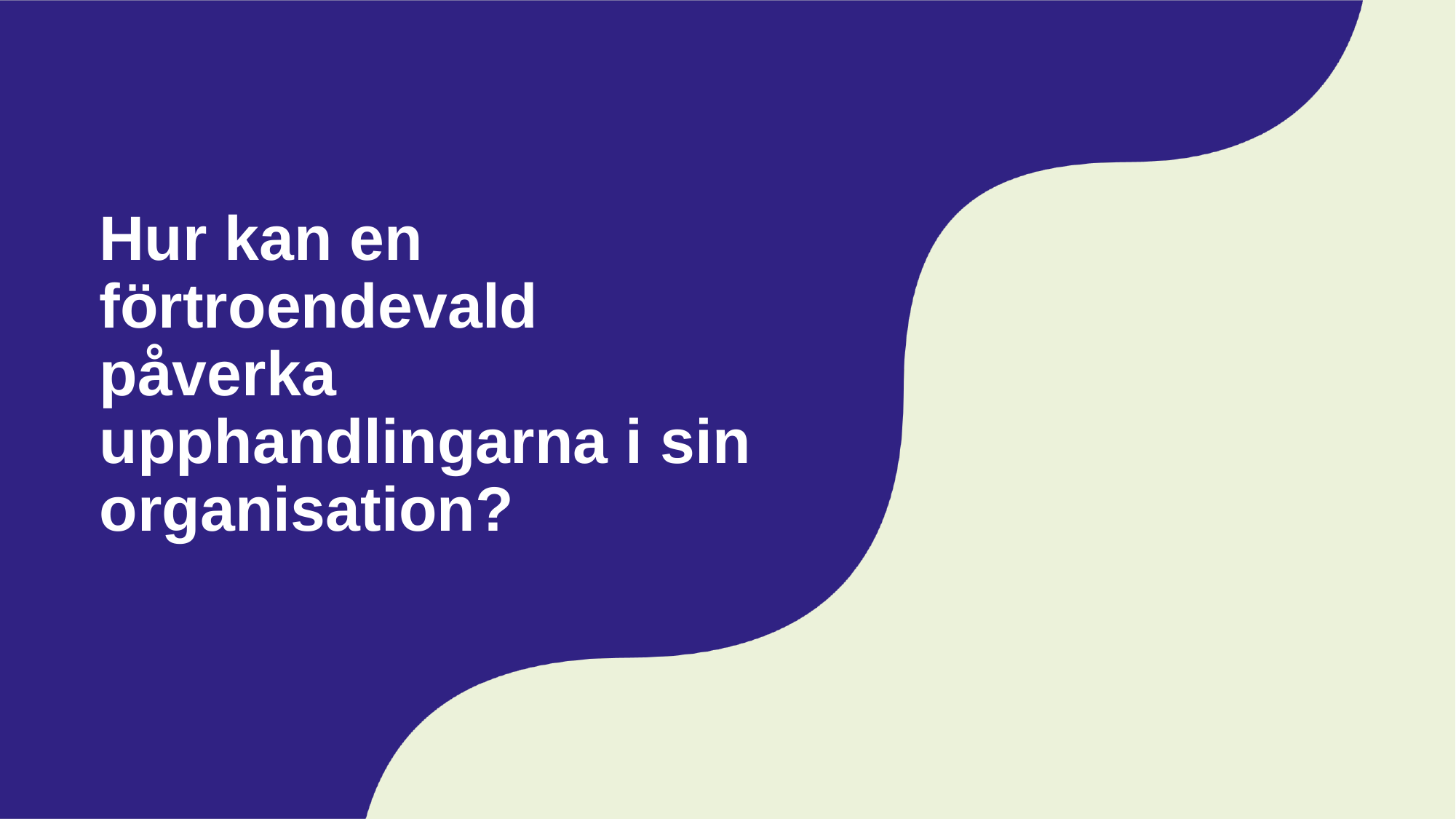

# Hur kan en förtroendevald påverka upphandlingarna i sin organisation?